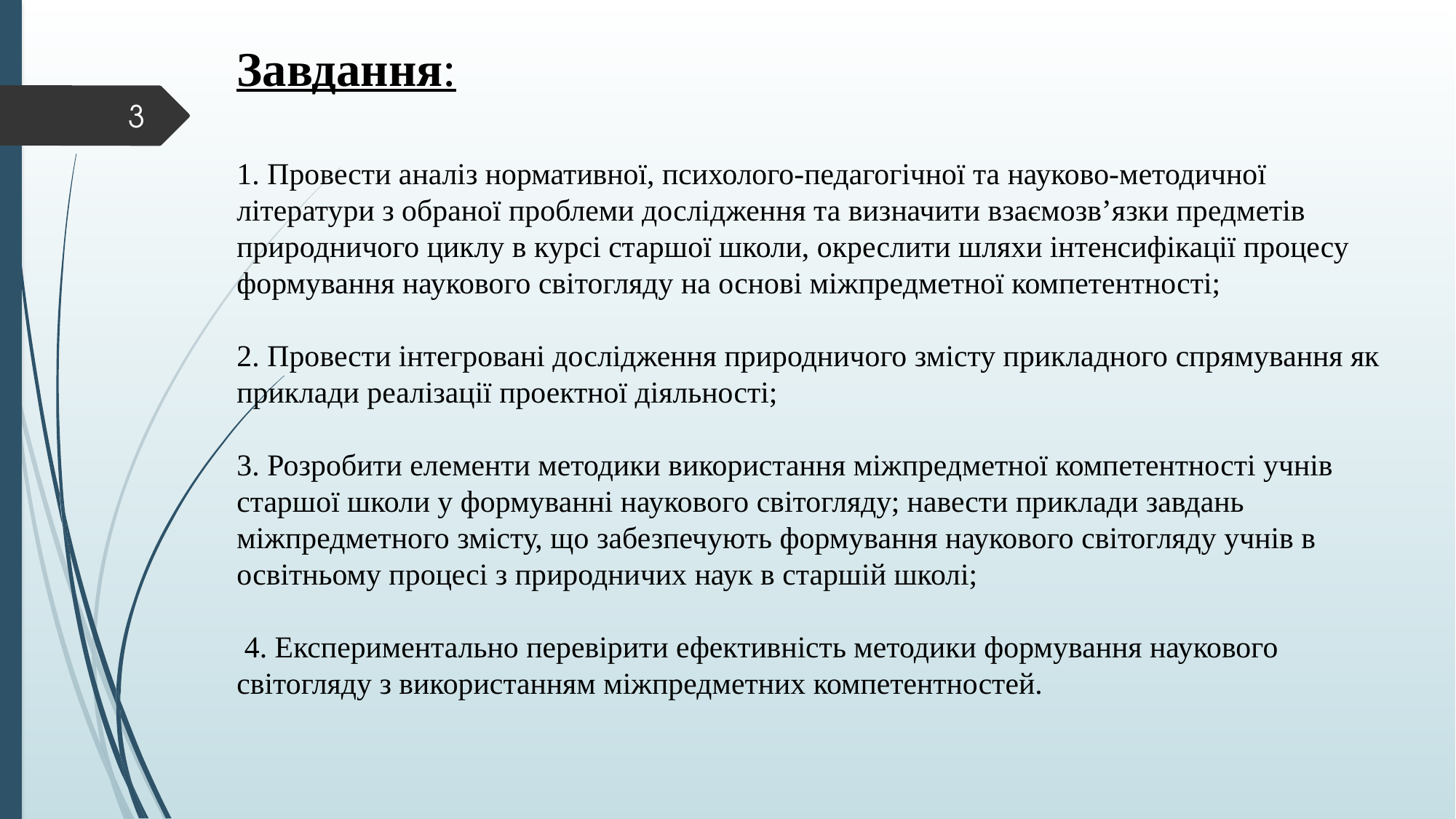

Завдання:

1. Провести аналіз нормативної, психолого-педагогічної та науково-методичної літератури з обраної проблеми дослідження та визначити взаємозв’язки предметів природничого циклу в курсі старшої школи, окреслити шляхи інтенсифікації процесу формування наукового світогляду на основі міжпредметної компетентності;

2. Провести інтегровані дослідження природничого змісту прикладного спрямування як приклади реалізації проектної діяльності;

3. Розробити елементи методики використання міжпредметної компетентності учнів старшої школи у формуванні наукового світогляду; навести приклади завдань міжпредметного змісту, що забезпечують формування наукового світогляду учнів в освітньому процесі з природничих наук в старшій школі;

 4. Експериментально перевірити ефективність методики формування наукового світогляду з використанням міжпредметних компетентностей.

3